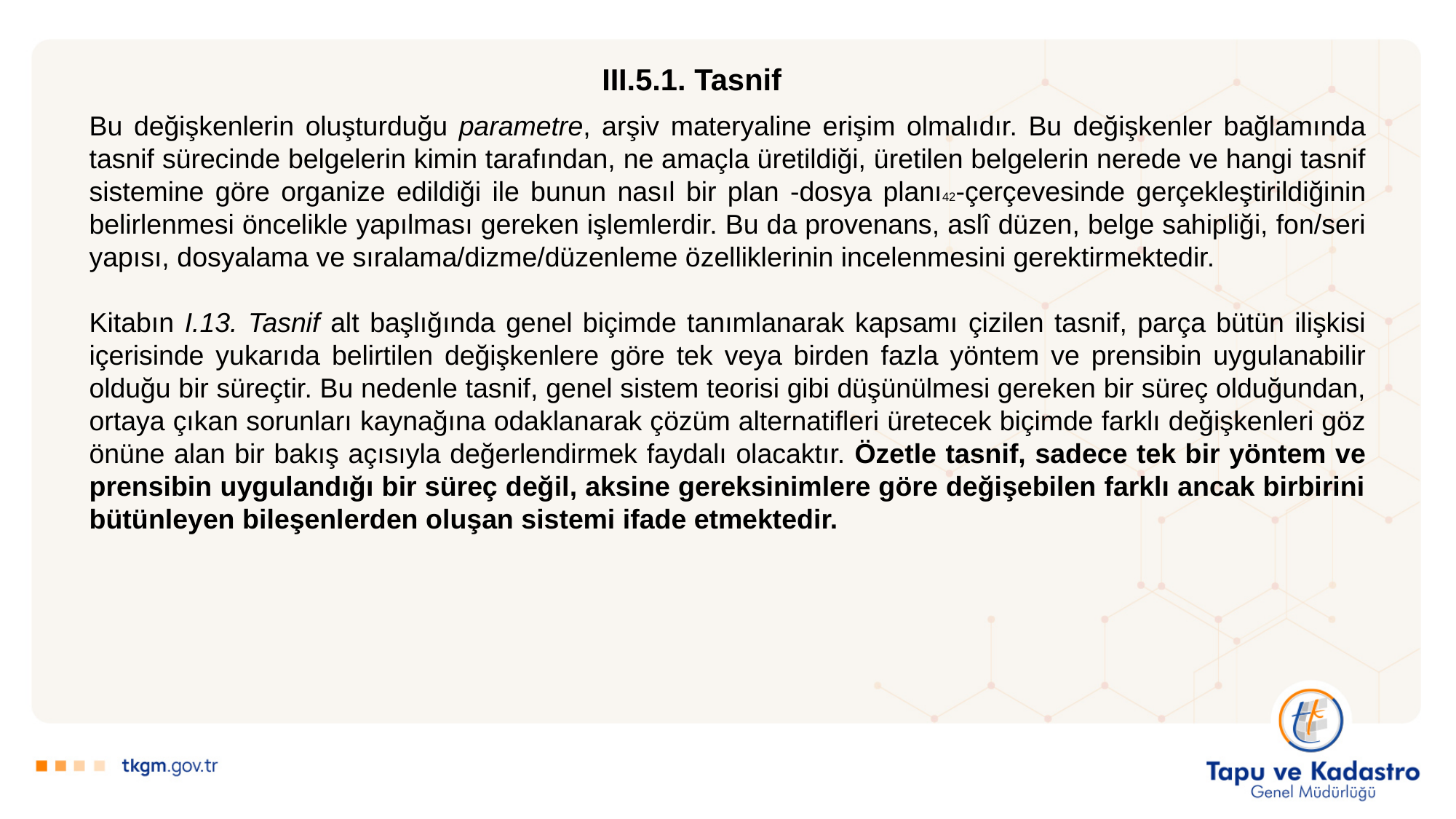

III.5.1. Tasnif
Bu değişkenlerin oluşturduğu parametre, arşiv materyaline erişim olmalıdır. Bu değişkenler bağlamında tasnif sürecinde belgelerin kimin tarafından, ne amaçla üretildiği, üretilen belgelerin nerede ve hangi tasnif sistemine göre organize edildiği ile bunun nasıl bir plan -dosya planı42-çerçevesinde gerçekleştirildiğinin belirlenmesi öncelikle yapılması gereken işlemlerdir. Bu da provenans, aslî düzen, belge sahipliği, fon/seri yapısı, dosyalama ve sıralama/dizme/düzenleme özelliklerinin incelenmesini gerektirmektedir.

Kitabın I.13. Tasnif alt başlığında genel biçimde tanımlanarak kapsamı çizilen tasnif, parça bütün ilişkisi içerisinde yukarıda belirtilen değişkenlere göre tek veya birden fazla yöntem ve prensibin uygulanabilir olduğu bir süreçtir. Bu nedenle tasnif, genel sistem teorisi gibi düşünülmesi gereken bir süreç olduğundan, ortaya çıkan sorunları kaynağına odaklanarak çözüm alternatifleri üretecek biçimde farklı değişkenleri göz önüne alan bir bakış açısıyla değerlendirmek faydalı olacaktır. Özetle tasnif, sadece tek bir yöntem ve prensibin uygulandığı bir süreç değil, aksine gereksinimlere göre değişebilen farklı ancak birbirini bütünleyen bileşenlerden oluşan sistemi ifade etmektedir.